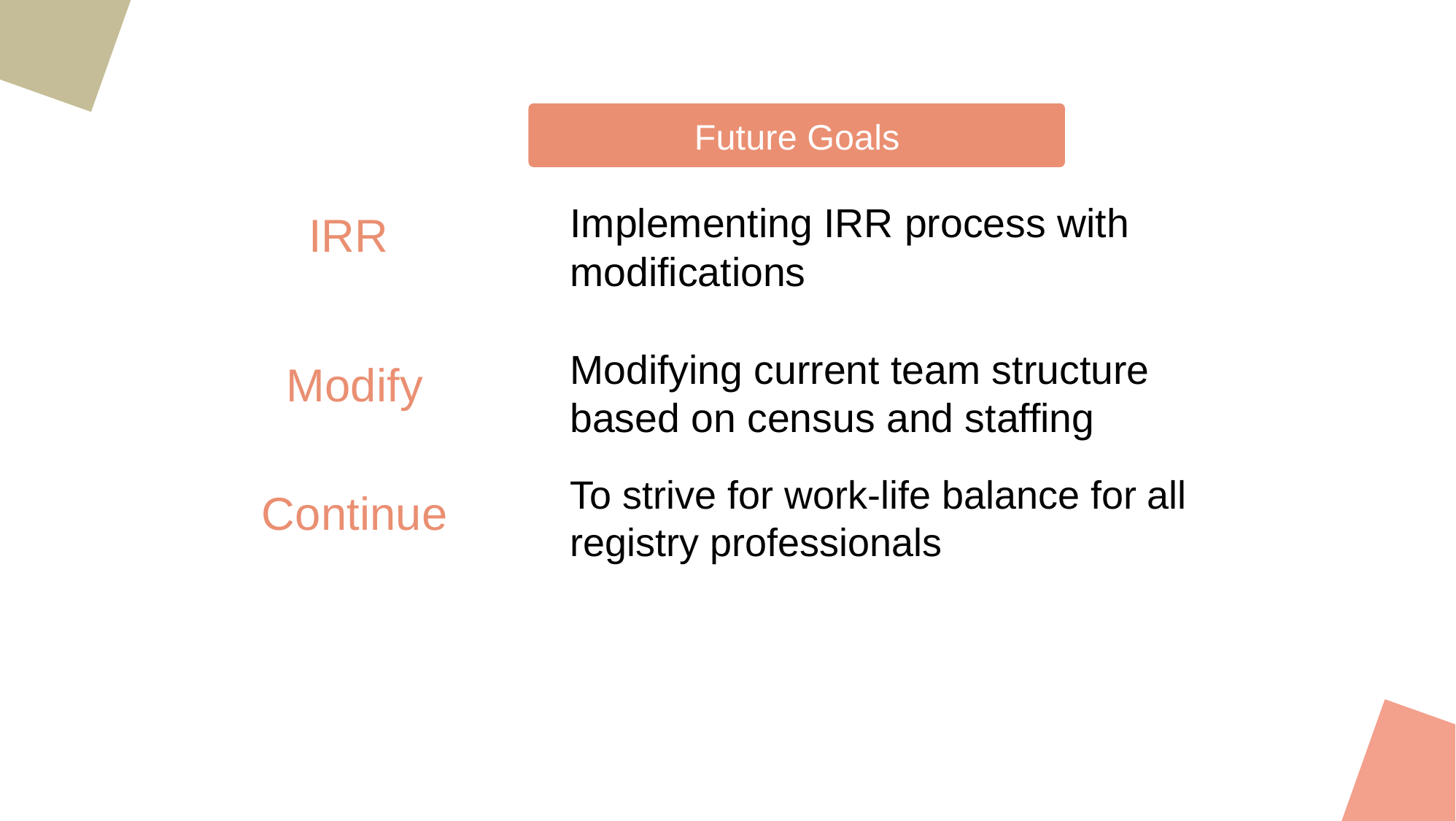

Future Goals

Implementing IRR process with modifications
IRR
Modifying current team structure based on census and staffing
Modify
To strive for work-life balance for all registry professionals
Continue